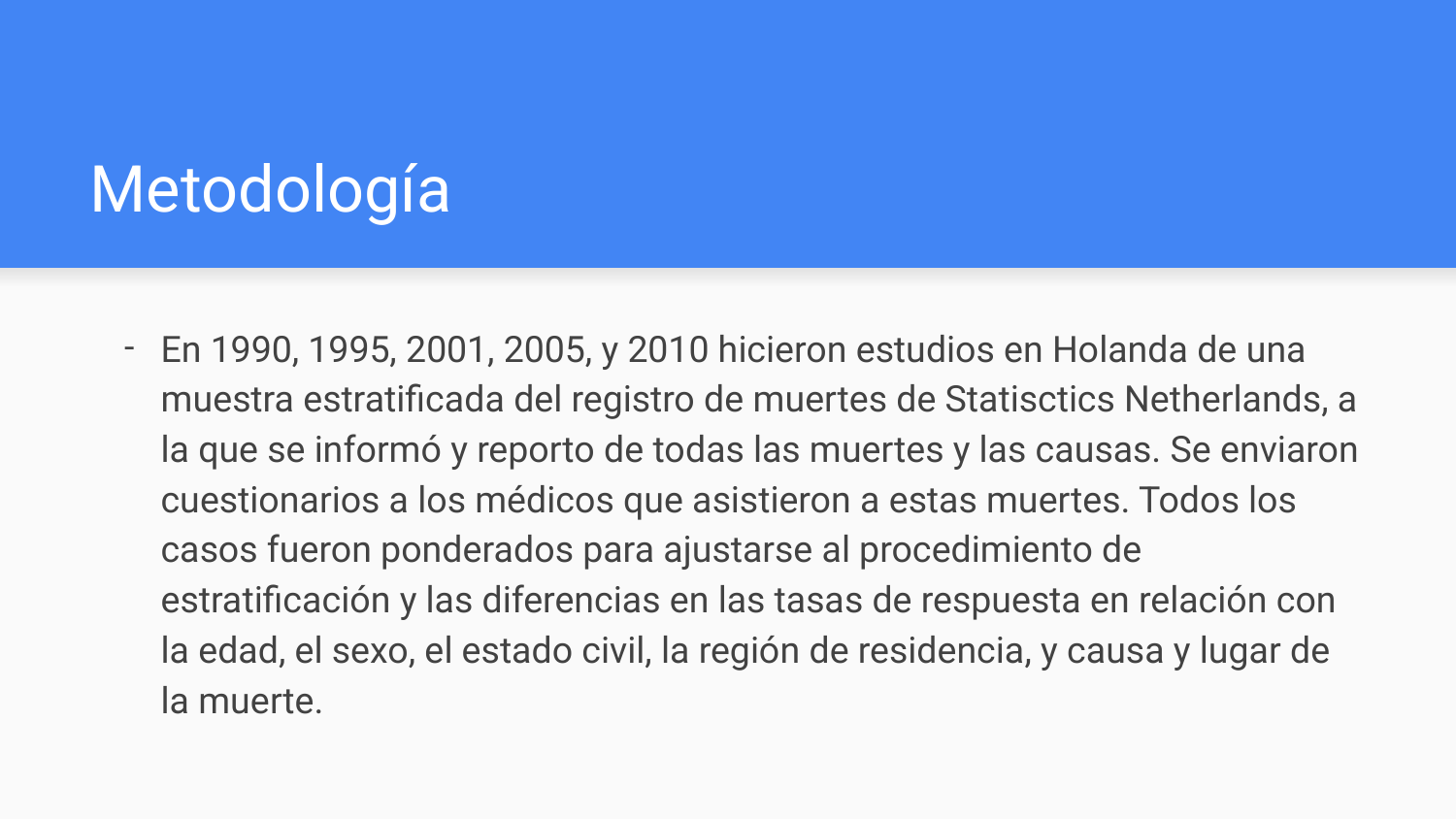

# Metodología
En 1990, 1995, 2001, 2005, y 2010 hicieron estudios en Holanda de una muestra estratificada del registro de muertes de Statisctics Netherlands, a la que se informó y reporto de todas las muertes y las causas. Se enviaron cuestionarios a los médicos que asistieron a estas muertes. Todos los casos fueron ponderados para ajustarse al procedimiento de estratificación y las diferencias en las tasas de respuesta en relación con la edad, el sexo, el estado civil, la región de residencia, y causa y lugar de la muerte.